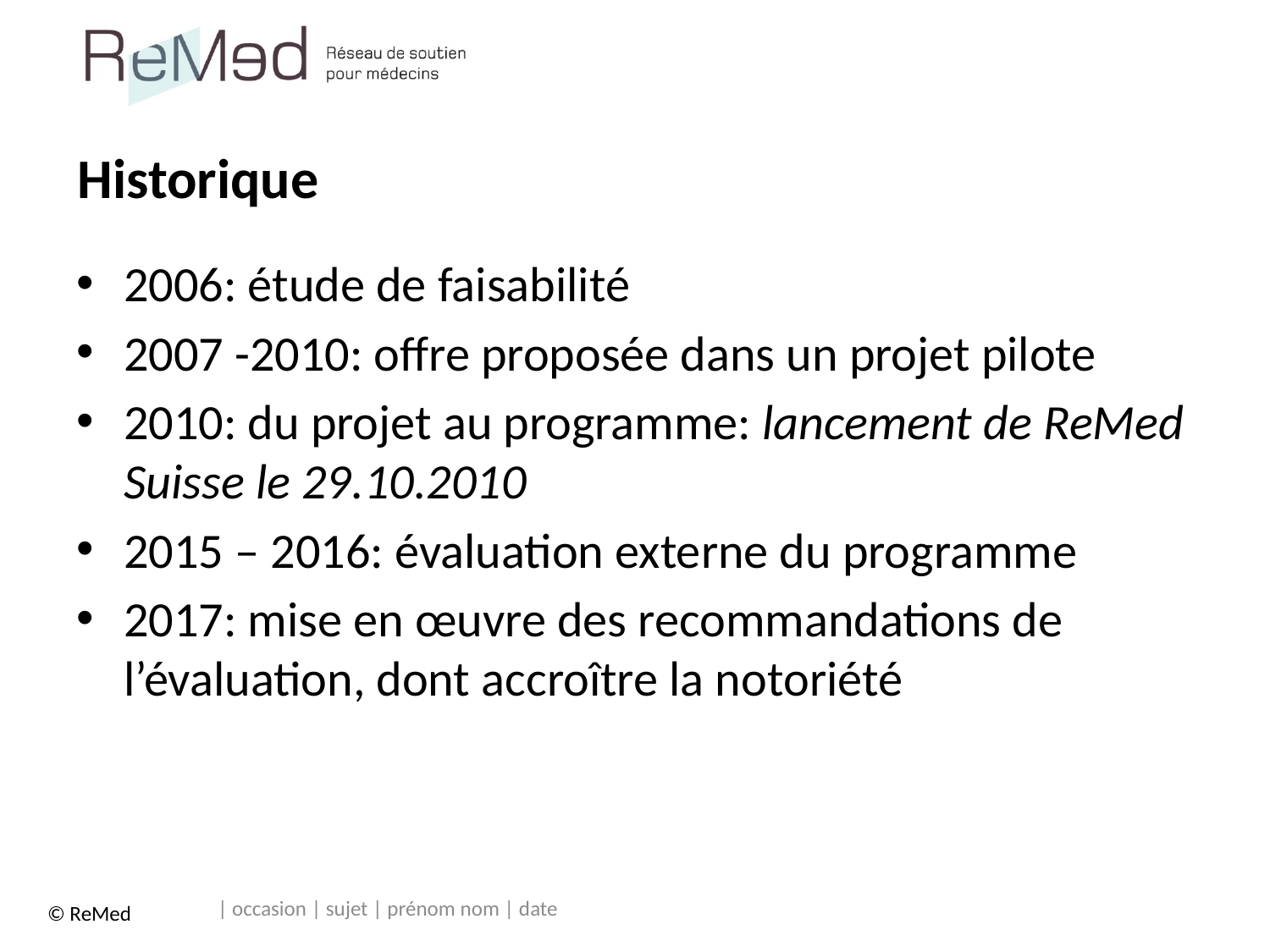

# Historique
2006: étude de faisabilité
2007 -2010: offre proposée dans un projet pilote
2010: du projet au programme: lancement de ReMed Suisse le 29.10.2010
2015 – 2016: évaluation externe du programme
2017: mise en œuvre des recommandations de l’évaluation, dont accroître la notoriété
| occasion | sujet | prénom nom | date
© ReMed